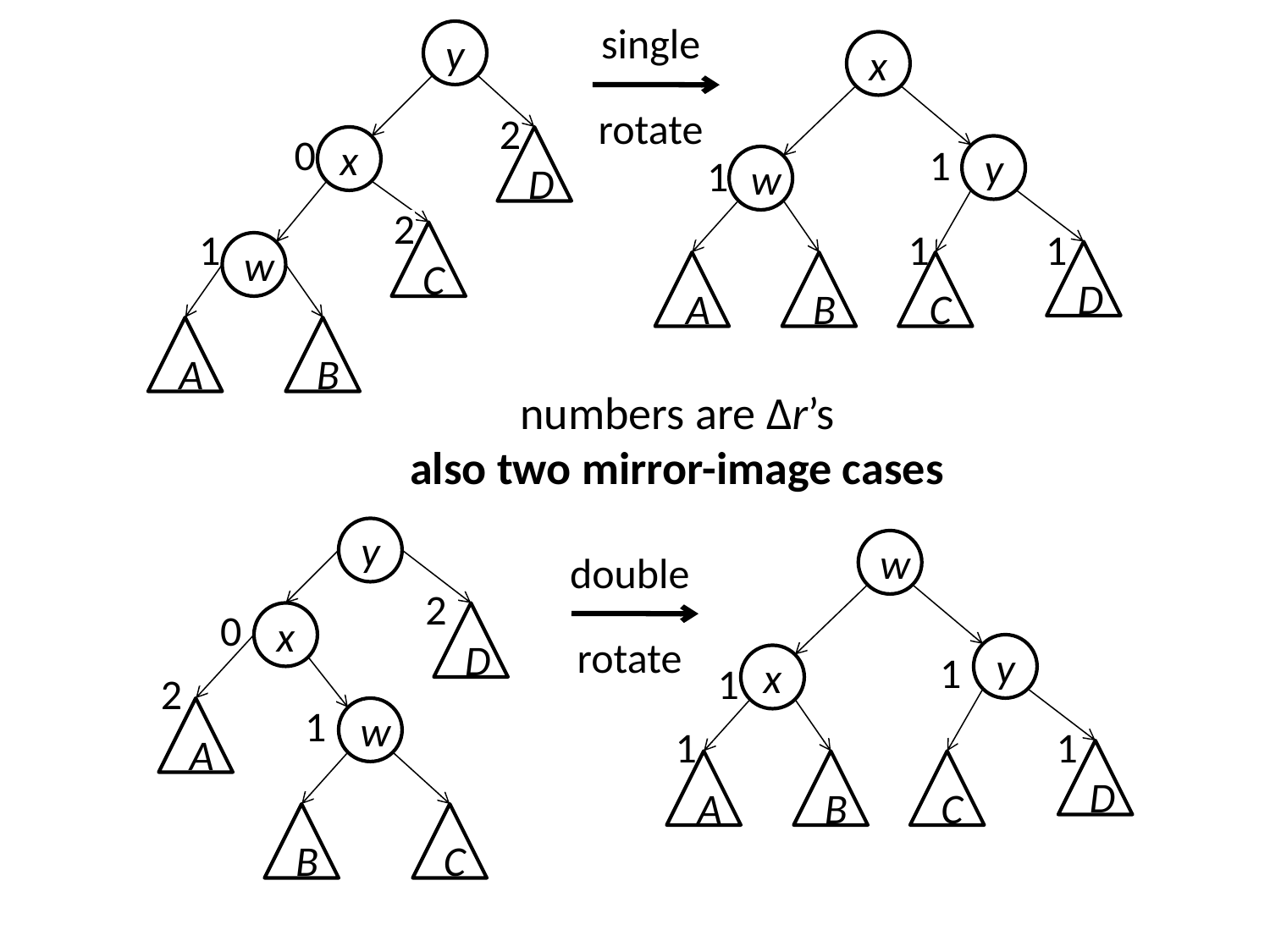

y
single
x

rotate
2
x
D
y
0
w
1
1
2
C
1
w
1
1
D
A
B
C
A
B
numbers are Δr’s
also two mirror-image cases
y
w
double
2
x
D
0
rotate
y
x
1
1
2
A
w
1
1
1
D
A
B
C
B
C